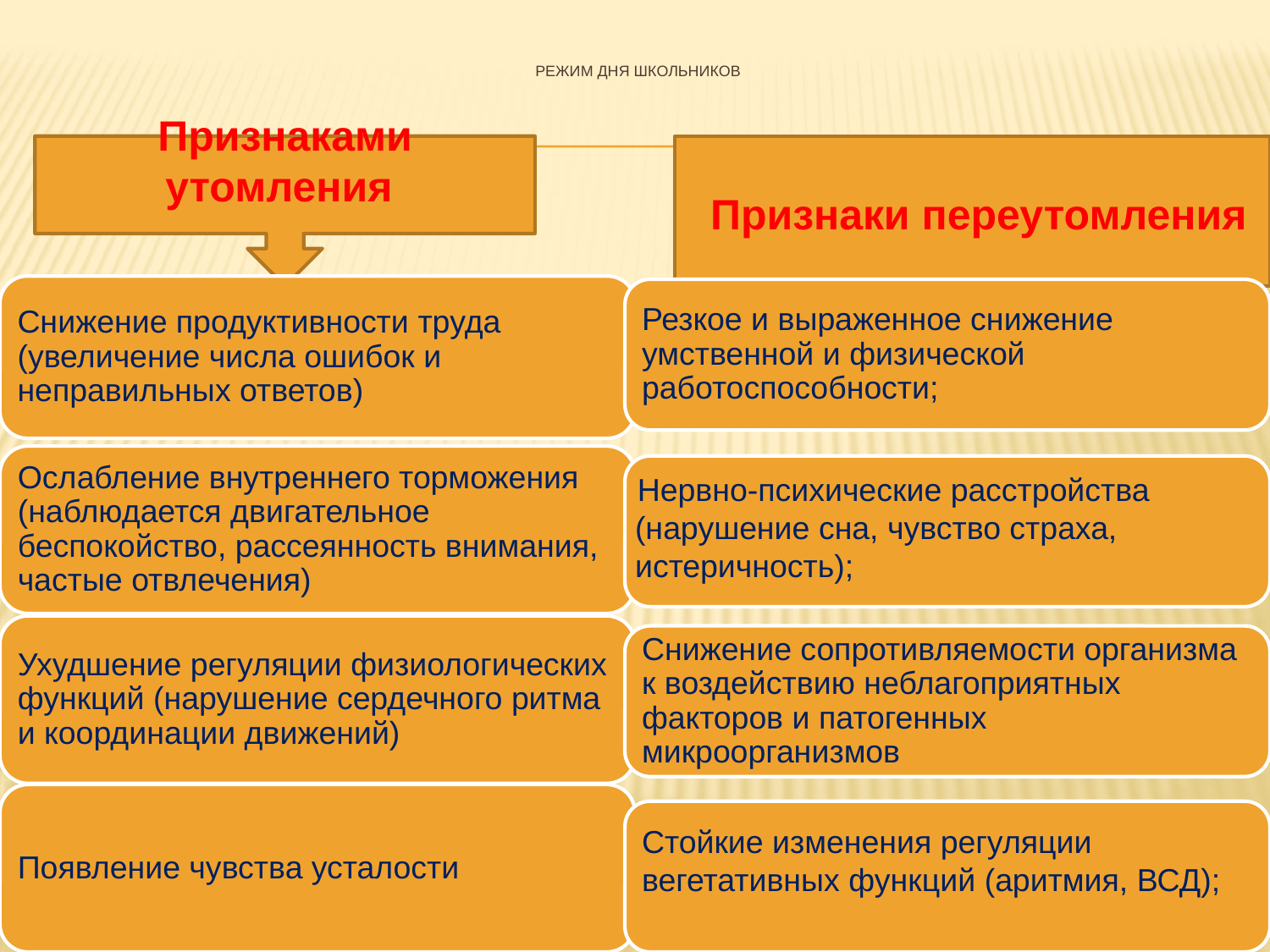

# Режим дня школьников
Признаками утомления

 Признаки переутомления
Появление чувства усталости
Ослабление внутреннего торможения (наблюдается двигательное беспокойство, рассеянность внимания, частые отвлечения)
Снижение продуктивности труда (увеличение числа ошибок и неправильных ответов)
Ухудшение регуляции физиологических функций (нарушение сердечного ритма и координации движений)
Резкое и выраженное снижение умственной и физической работоспособности;
 Нервно-психические расстройства (нарушение сна, чувство страха, истеричность);

Снижение сопротивляемости организма к воздействию неблагоприятных факторов и патогенных микроорганизмов
Стойкие изменения регуляции вегетативных функций (аритмия, ВСД);